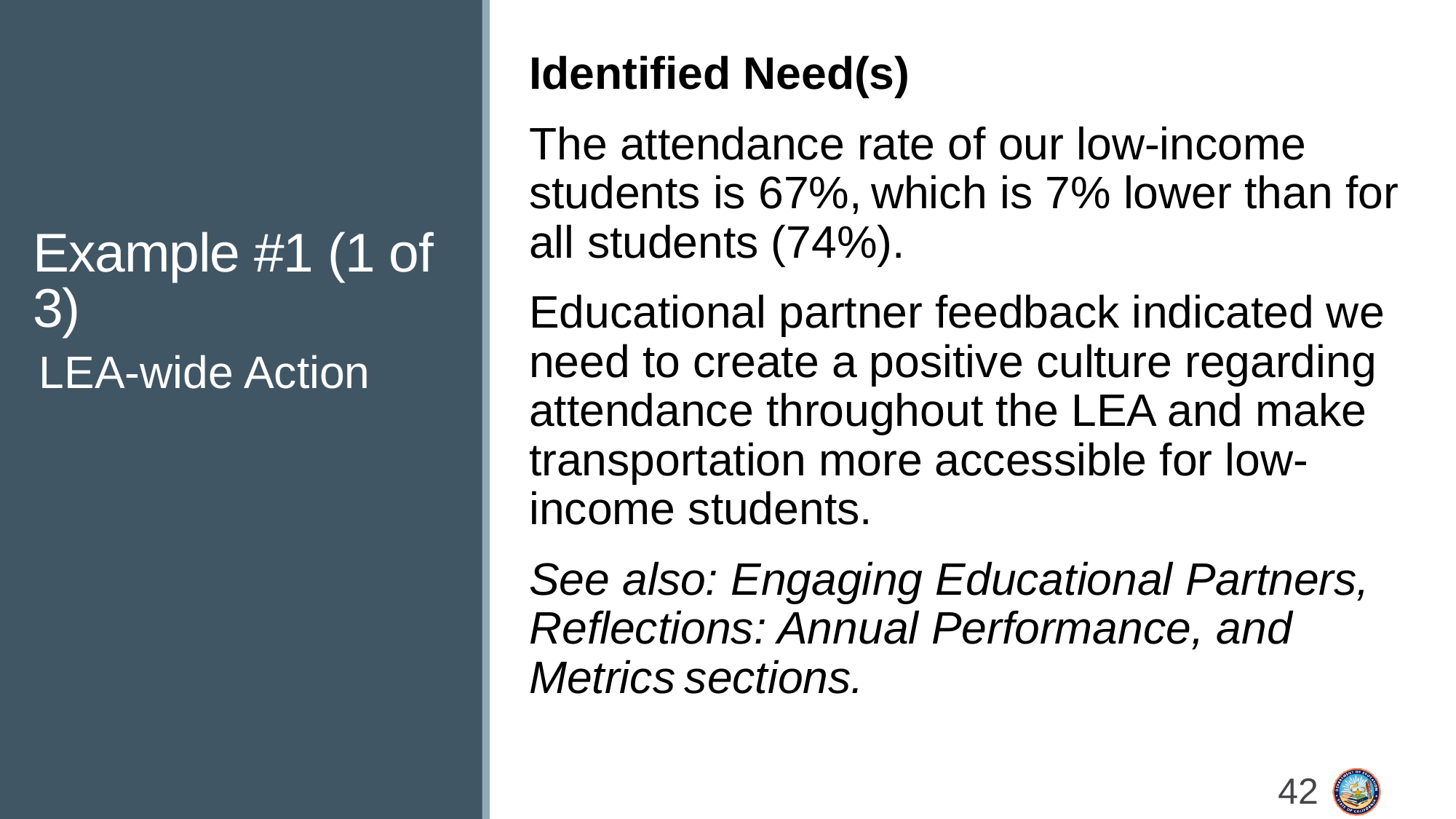

# Example #1 (1 of 3)
Identified Need(s)
The attendance rate of our low-income students is 67%, which is 7% lower than for all students (74%).
Educational partner feedback indicated we need to create a positive culture regarding attendance throughout the LEA and make transportation more accessible for low-income students.
See also: Engaging Educational Partners, Reflections: Annual Performance, and Metrics sections.
LEA-wide Action
42